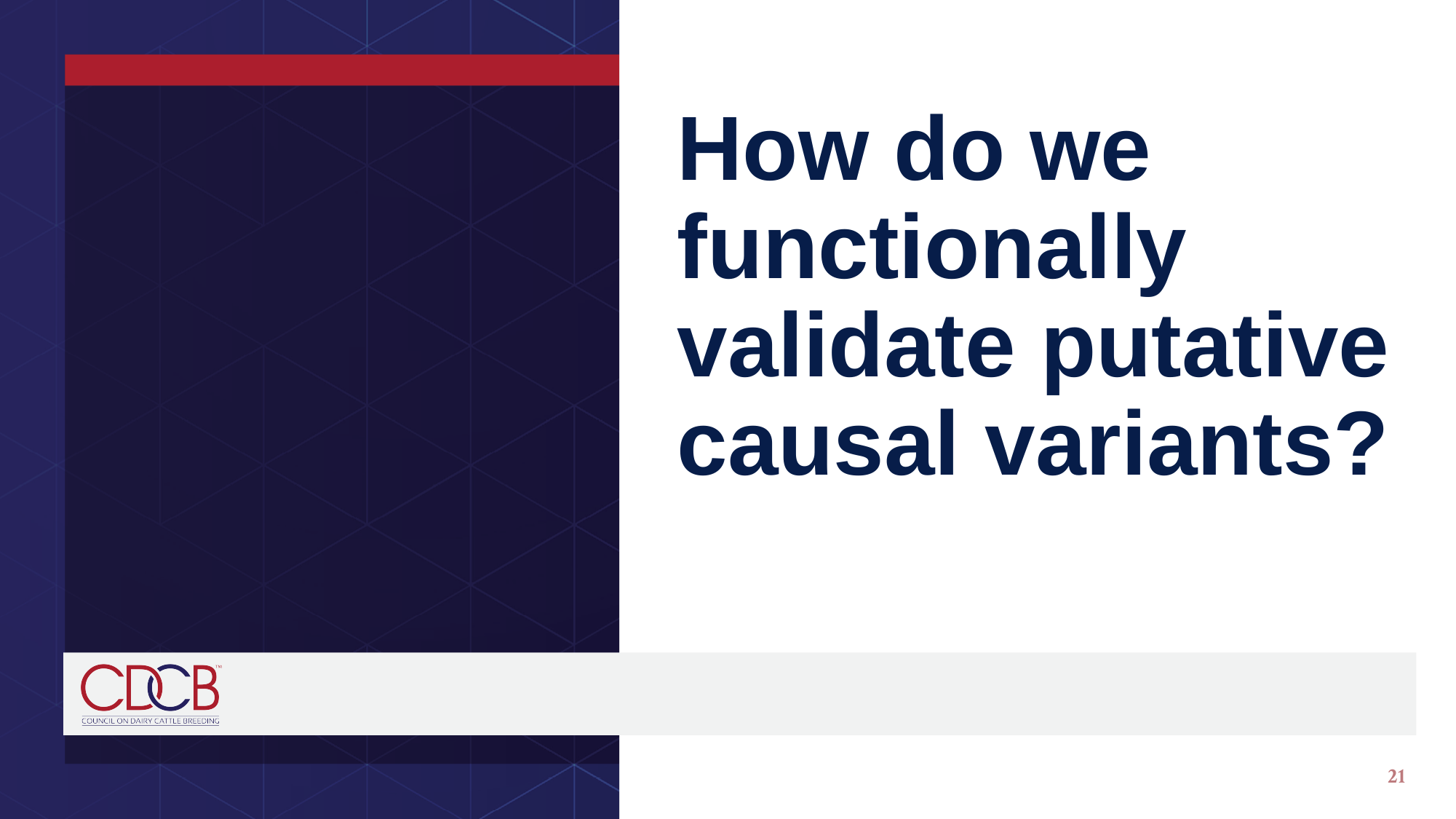

# How do we functionally validate putative causal variants?
21